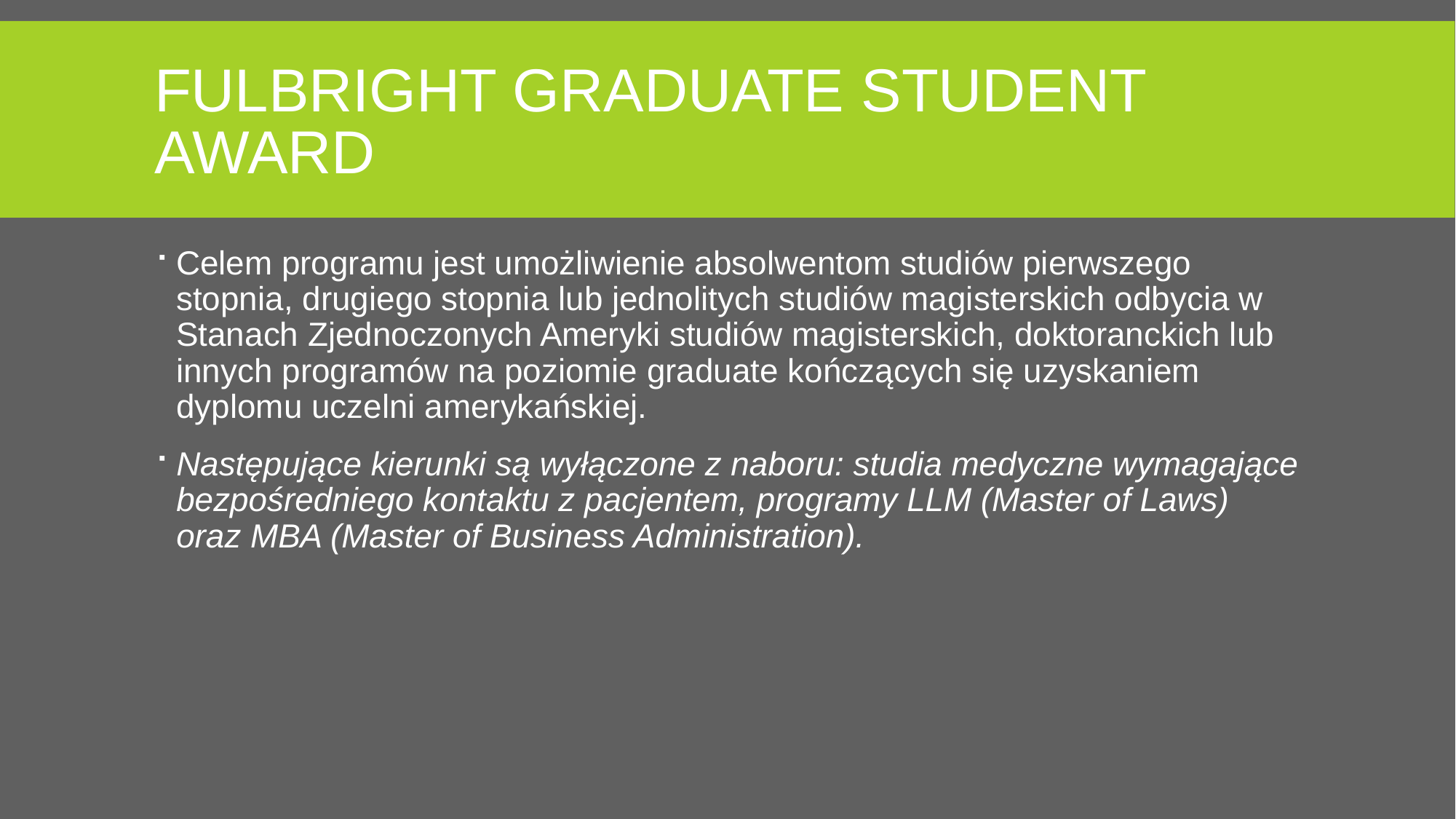

# FULBRIGHT GRADUATE STUDENT AWARD
Celem programu jest umożliwienie absolwentom studiów pierwszego stopnia, drugiego stopnia lub jednolitych studiów magisterskich odbycia w Stanach Zjednoczonych Ameryki studiów magisterskich, doktoranckich lub innych programów na poziomie graduate kończących się uzyskaniem dyplomu uczelni amerykańskiej.
Następujące kierunki są wyłączone z naboru: studia medyczne wymagające bezpośredniego kontaktu z pacjentem, programy LLM (Master of Laws) oraz MBA (Master of Business Administration).